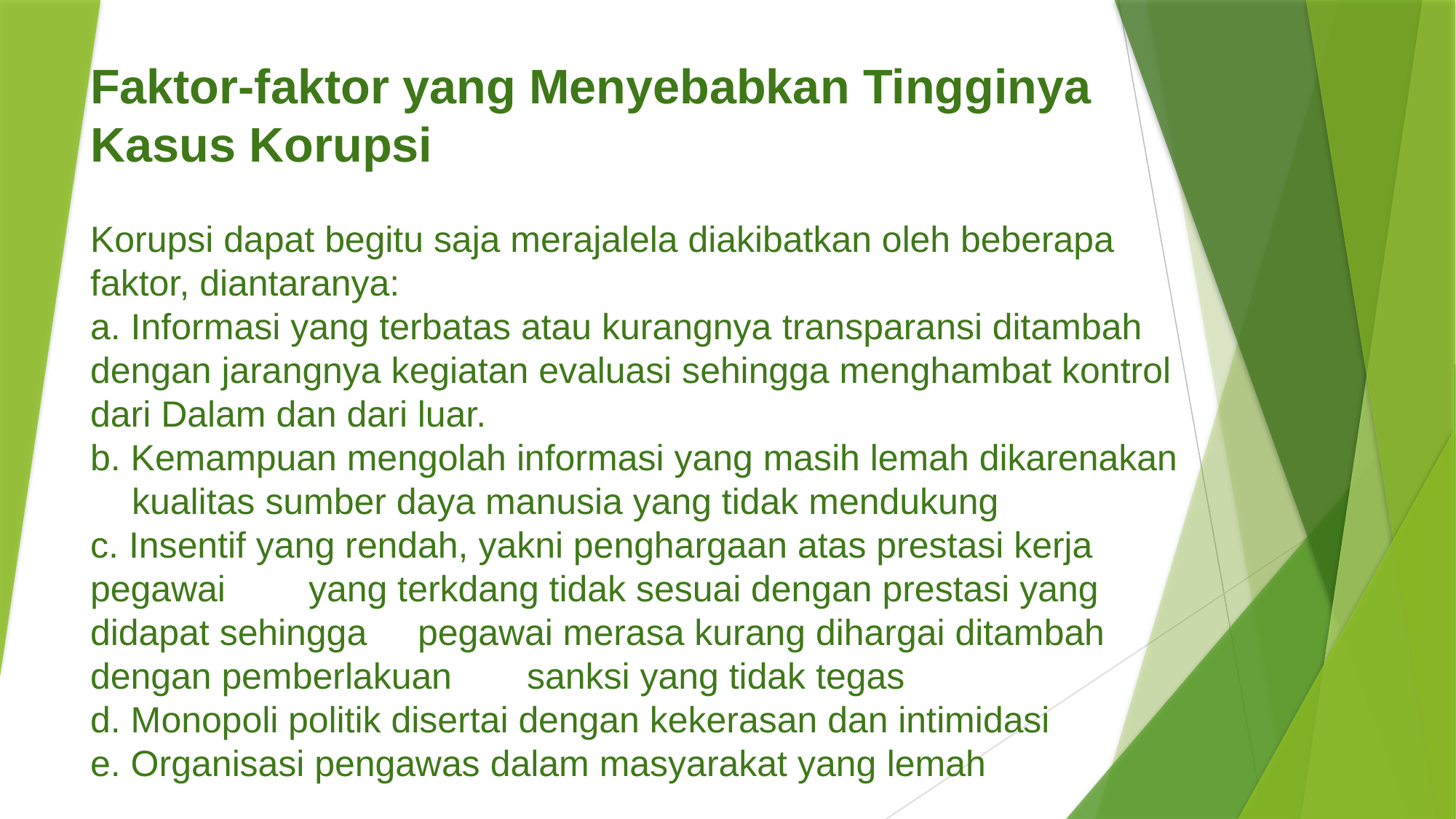

# Faktor-faktor yang Menyebabkan Tingginya Kasus Korupsi Korupsi dapat begitu saja merajalela diakibatkan oleh beberapa faktor, diantaranya: a. Informasi yang terbatas atau kurangnya transparansi ditambah 	dengan jarangnya kegiatan evaluasi sehingga menghambat kontrol 	dari Dalam dan dari luar. b. Kemampuan mengolah informasi yang masih lemah dikarenakan 	kualitas sumber daya manusia yang tidak mendukung c. Insentif yang rendah, yakni penghargaan atas prestasi kerja pegawai 	yang terkdang tidak sesuai dengan prestasi yang didapat sehingga 	pegawai merasa kurang dihargai ditambah dengan pemberlakuan 	sanksi yang tidak tegas d. Monopoli politik disertai dengan kekerasan dan intimidasi e. Organisasi pengawas dalam masyarakat yang lemah